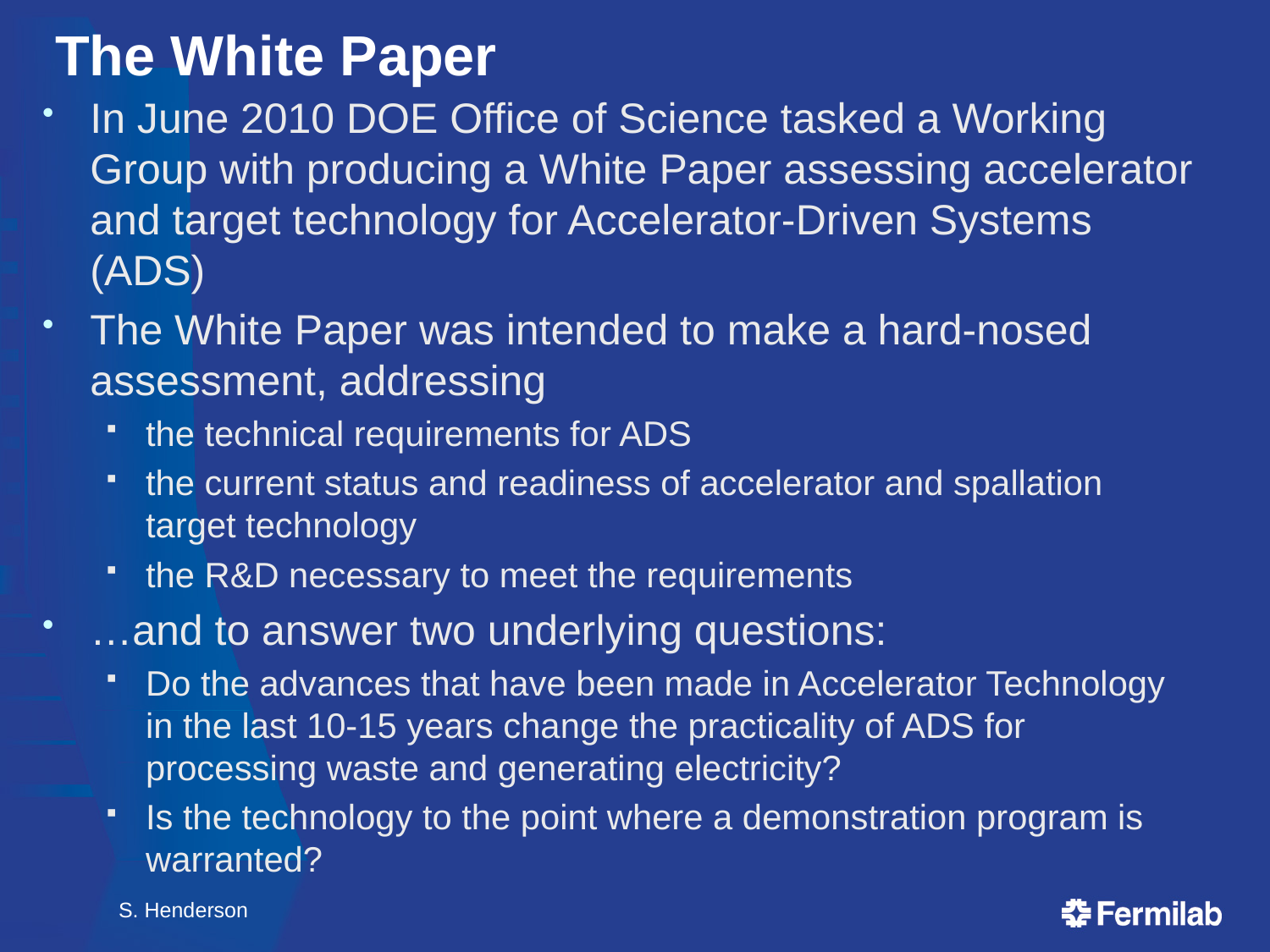

# The White Paper
In June 2010 DOE Office of Science tasked a Working Group with producing a White Paper assessing accelerator and target technology for Accelerator-Driven Systems (ADS)
The White Paper was intended to make a hard-nosed assessment, addressing
the technical requirements for ADS
the current status and readiness of accelerator and spallation target technology
the R&D necessary to meet the requirements
…and to answer two underlying questions:
Do the advances that have been made in Accelerator Technology in the last 10-15 years change the practicality of ADS for processing waste and generating electricity?
Is the technology to the point where a demonstration program is warranted?

S. Henderson